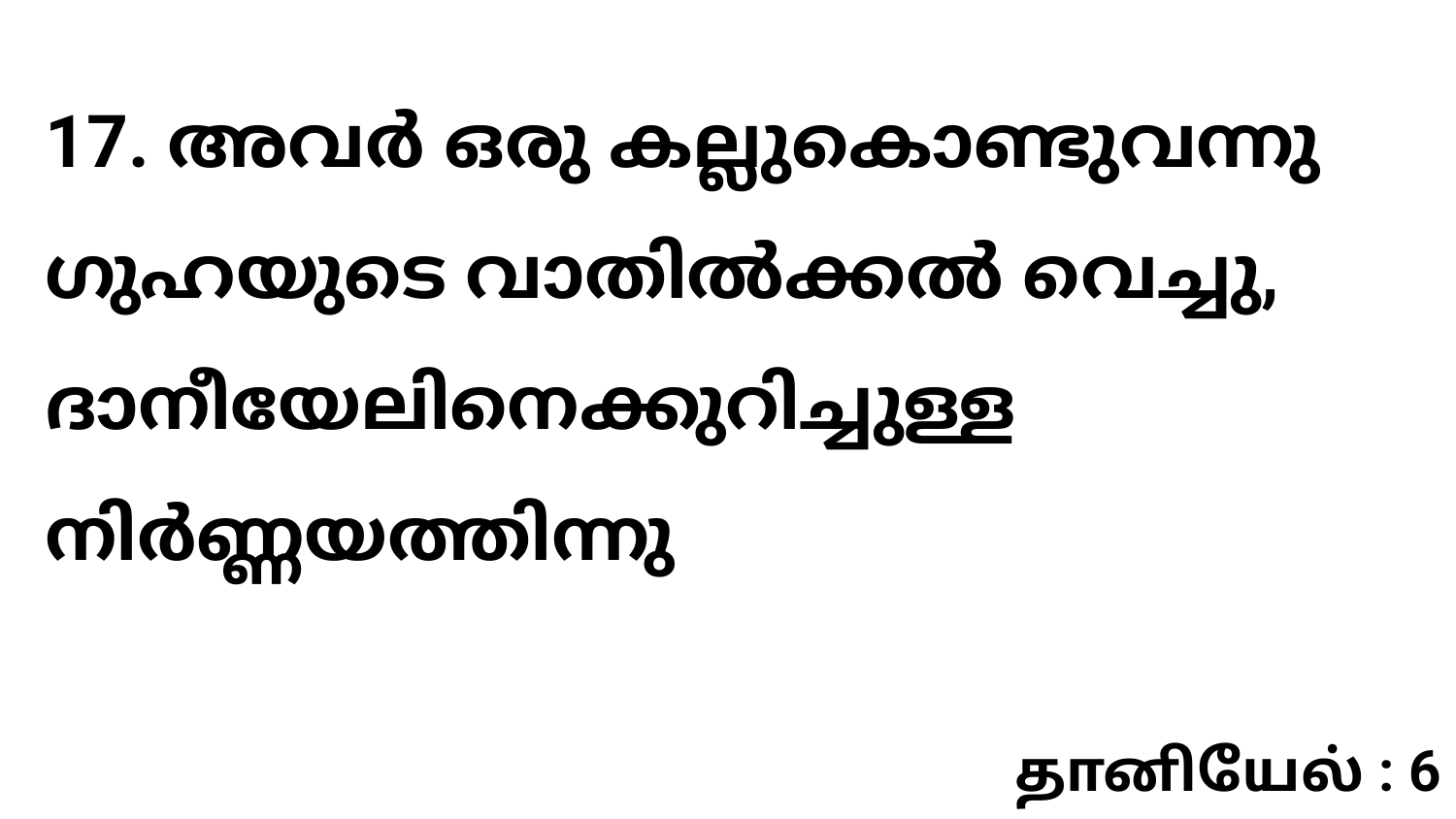

17. അവർ ഒരു കല്ലുകൊണ്ടുവന്നു ഗുഹയുടെ വാതിൽക്കൽ വെച്ചു, ദാനീയേലിനെക്കുറിച്ചുള്ള നിർണ്ണയത്തിന്നു
தானியேல் : 6